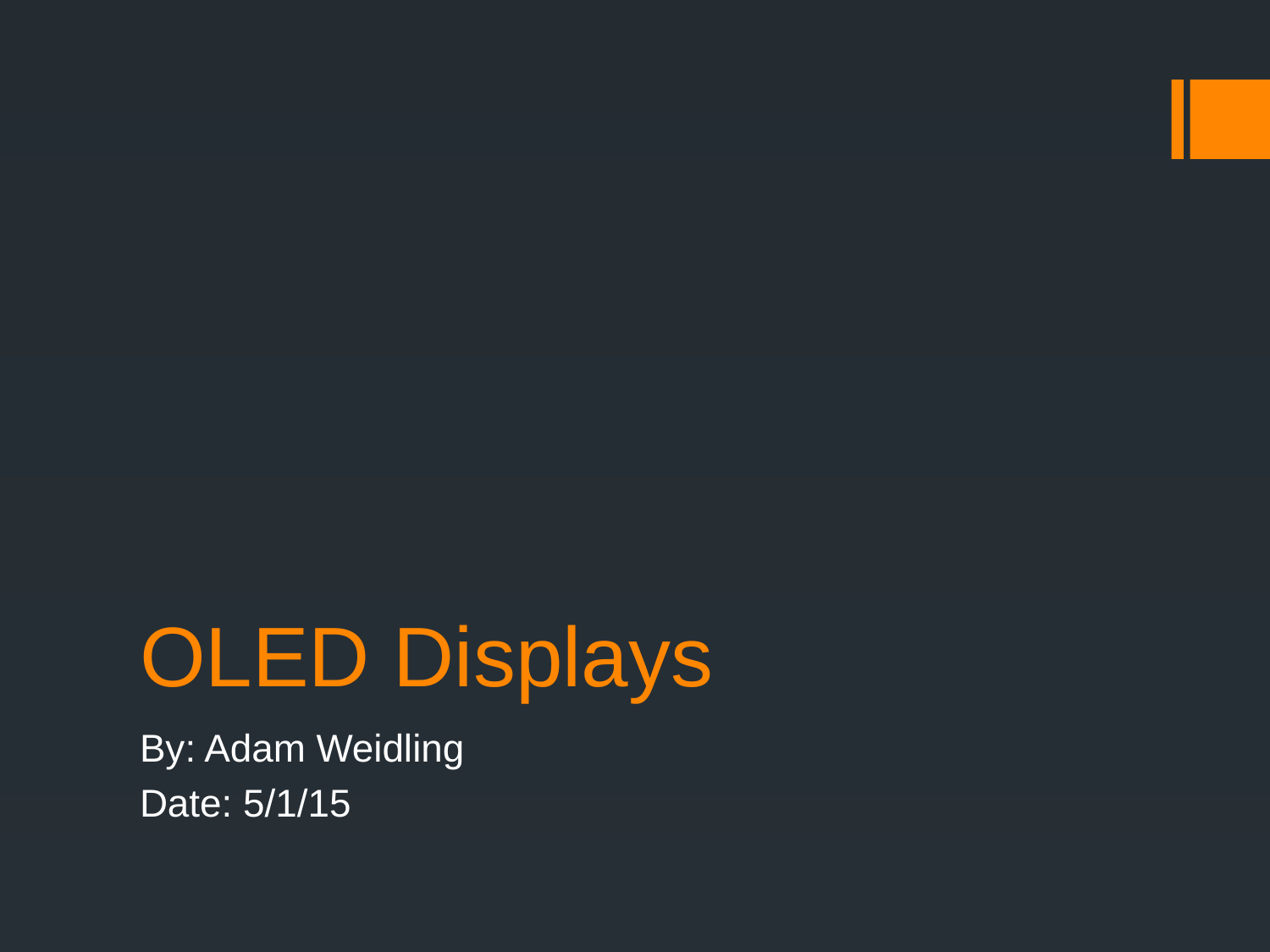

# OLED Displays
By: Adam Weidling
Date: 5/1/15